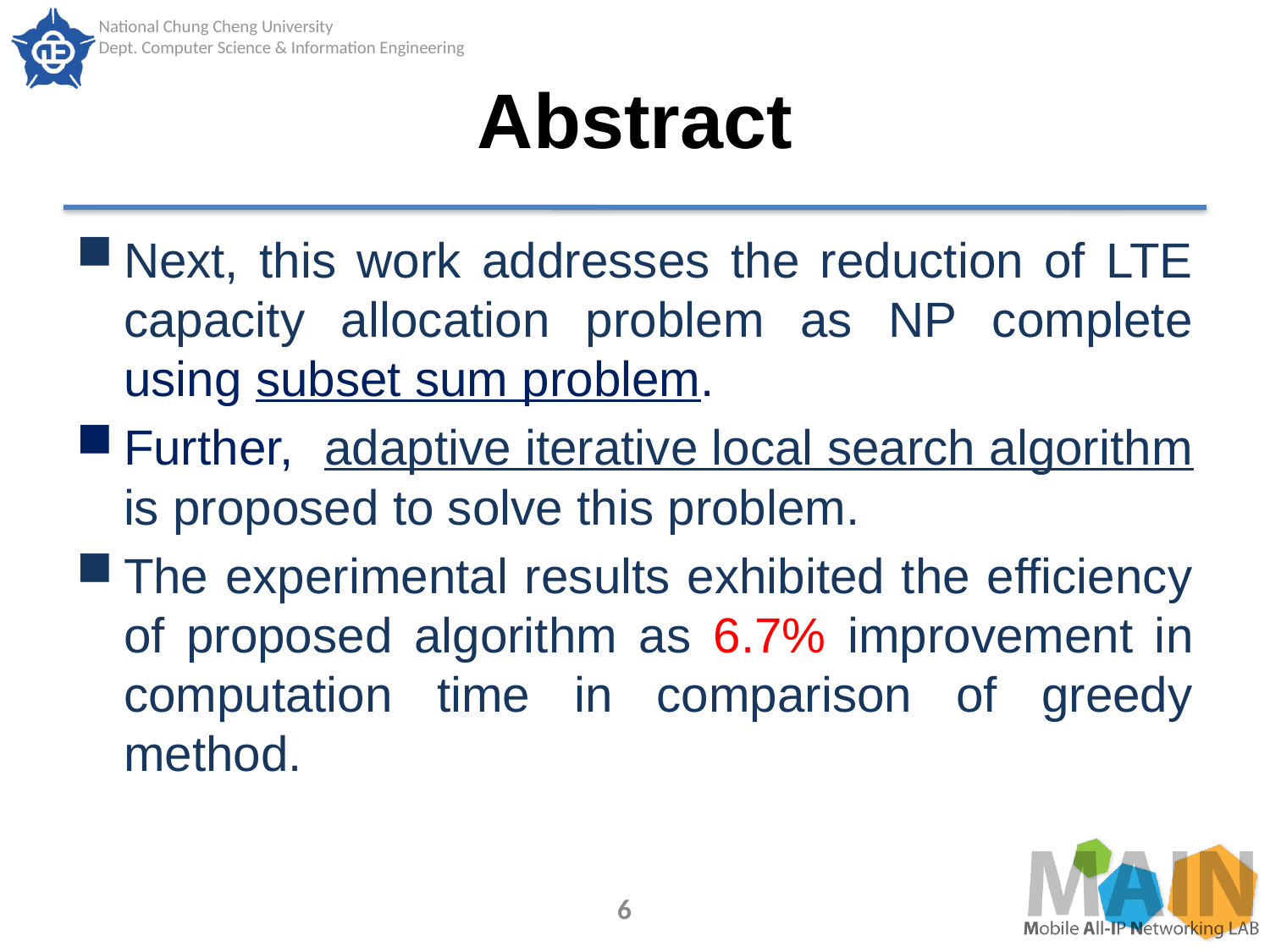

# Abstract
Next, this work addresses the reduction of LTE capacity allocation problem as NP complete using subset sum problem.
Further, adaptive iterative local search algorithm is proposed to solve this problem.
The experimental results exhibited the efficiency of proposed algorithm as 6.7% improvement in computation time in comparison of greedy method.
6